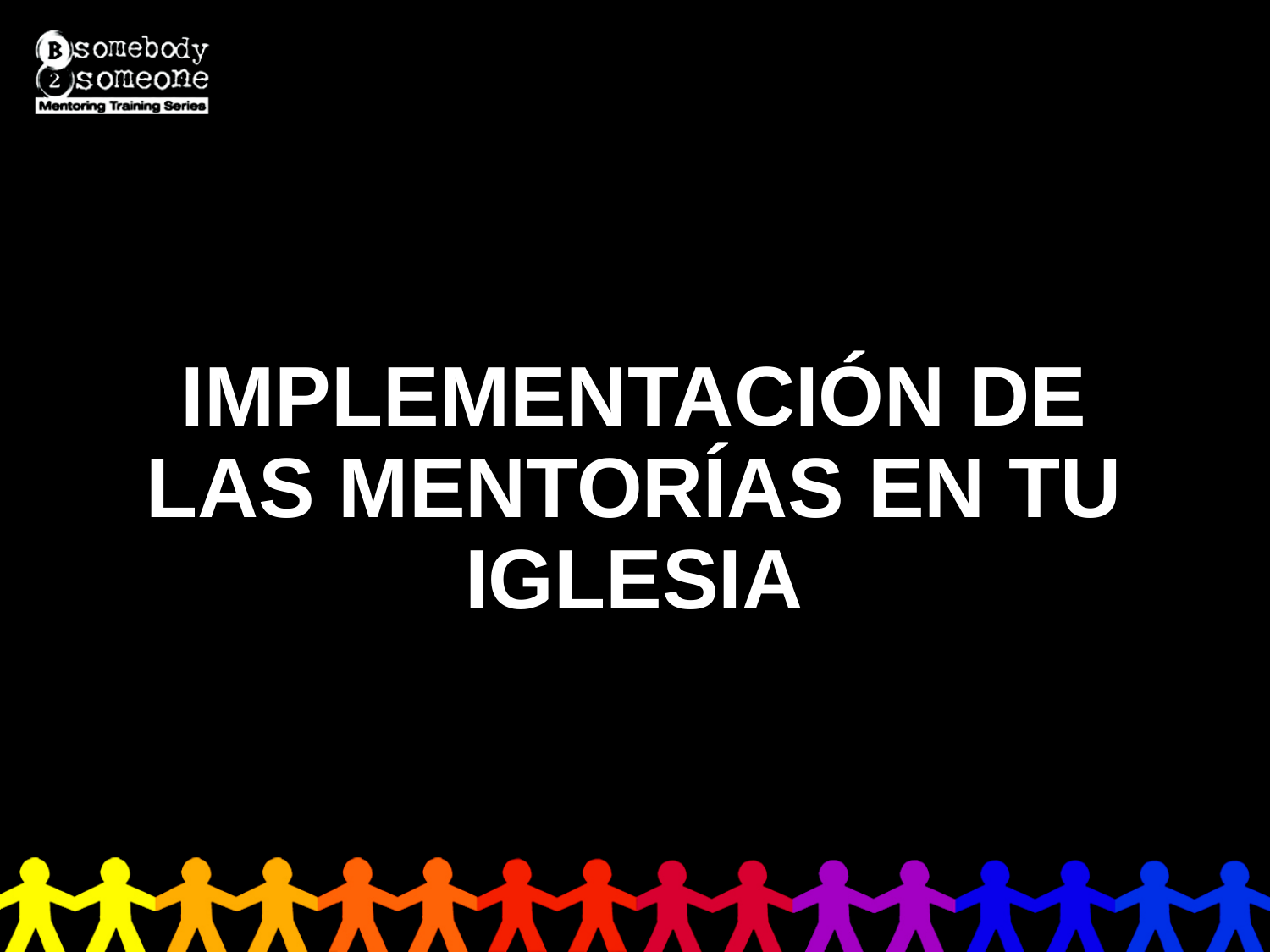

# IMPLEMENTACIÓN DE LAS MENTORÍAS EN TU IGLESIA